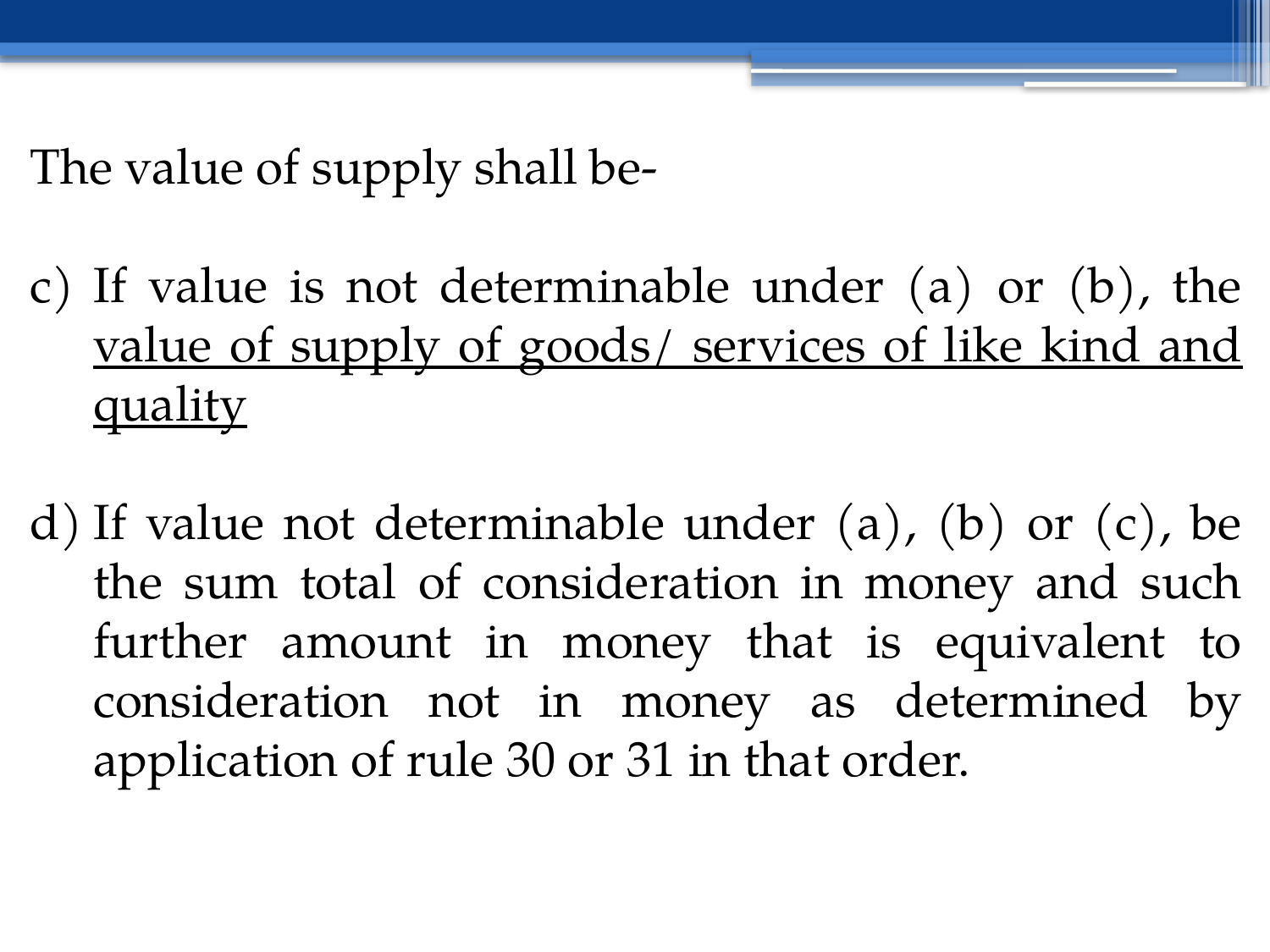

The value of supply shall be-

If value is not determinable under (a) or (b), the value of supply of goods/ services of like kind and quality

If value not determinable under (a), (b) or (c), be the sum total of consideration in money and such further amount in money that is equivalent to consideration not in money as determined by application of rule 30 or 31 in that order.